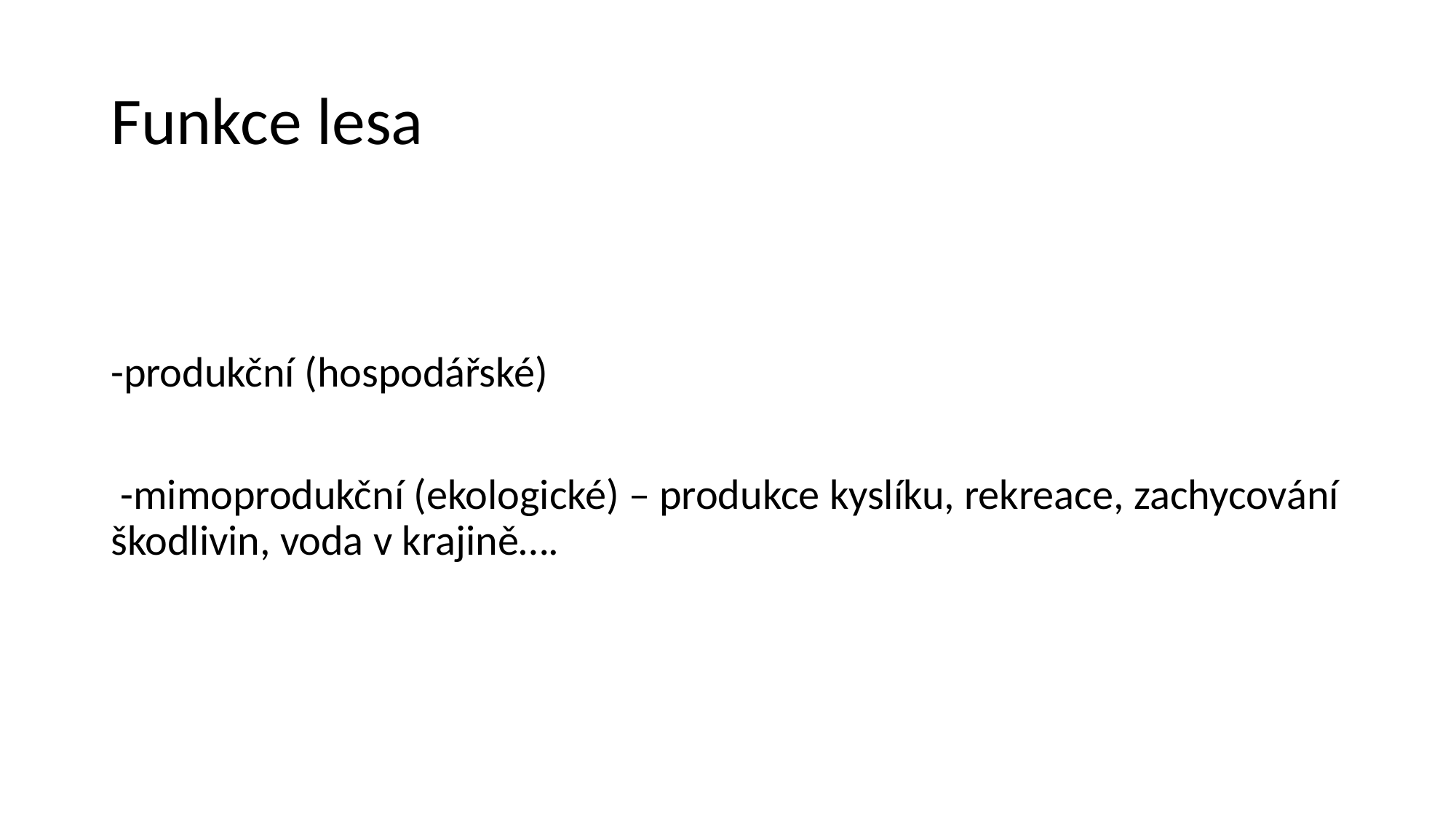

# Funkce lesa

-produkční (hospodářské)

 -mimoprodukční (ekologické) – produkce kyslíku, rekreace, zachycování škodlivin, voda v krajině….